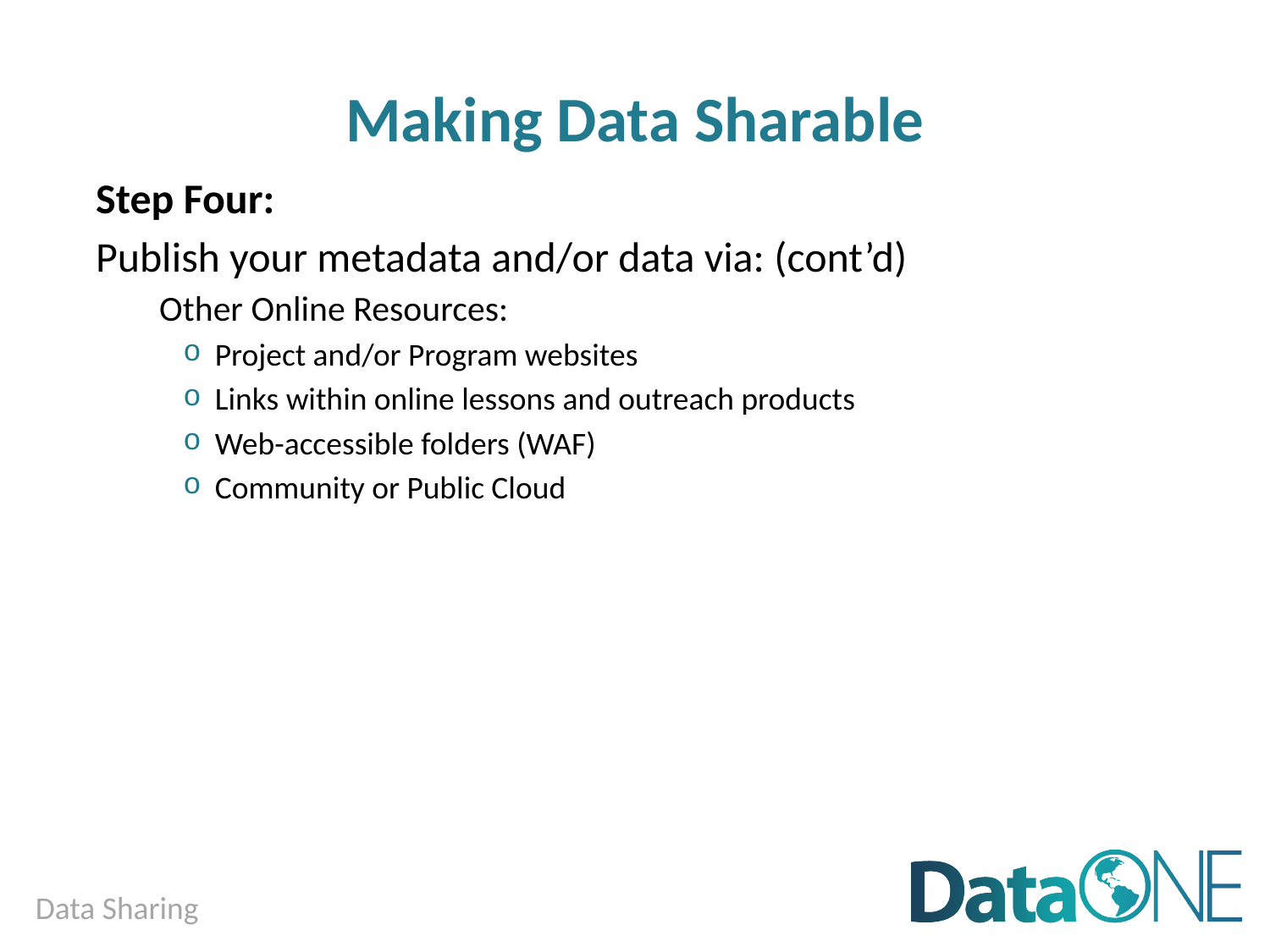

# Making Data Sharable
Step Four:
Publish your metadata and/or data via: (cont’d)
Other Online Resources:
Project and/or Program websites
Links within online lessons and outreach products
Web-accessible folders (WAF)
Community or Public Cloud